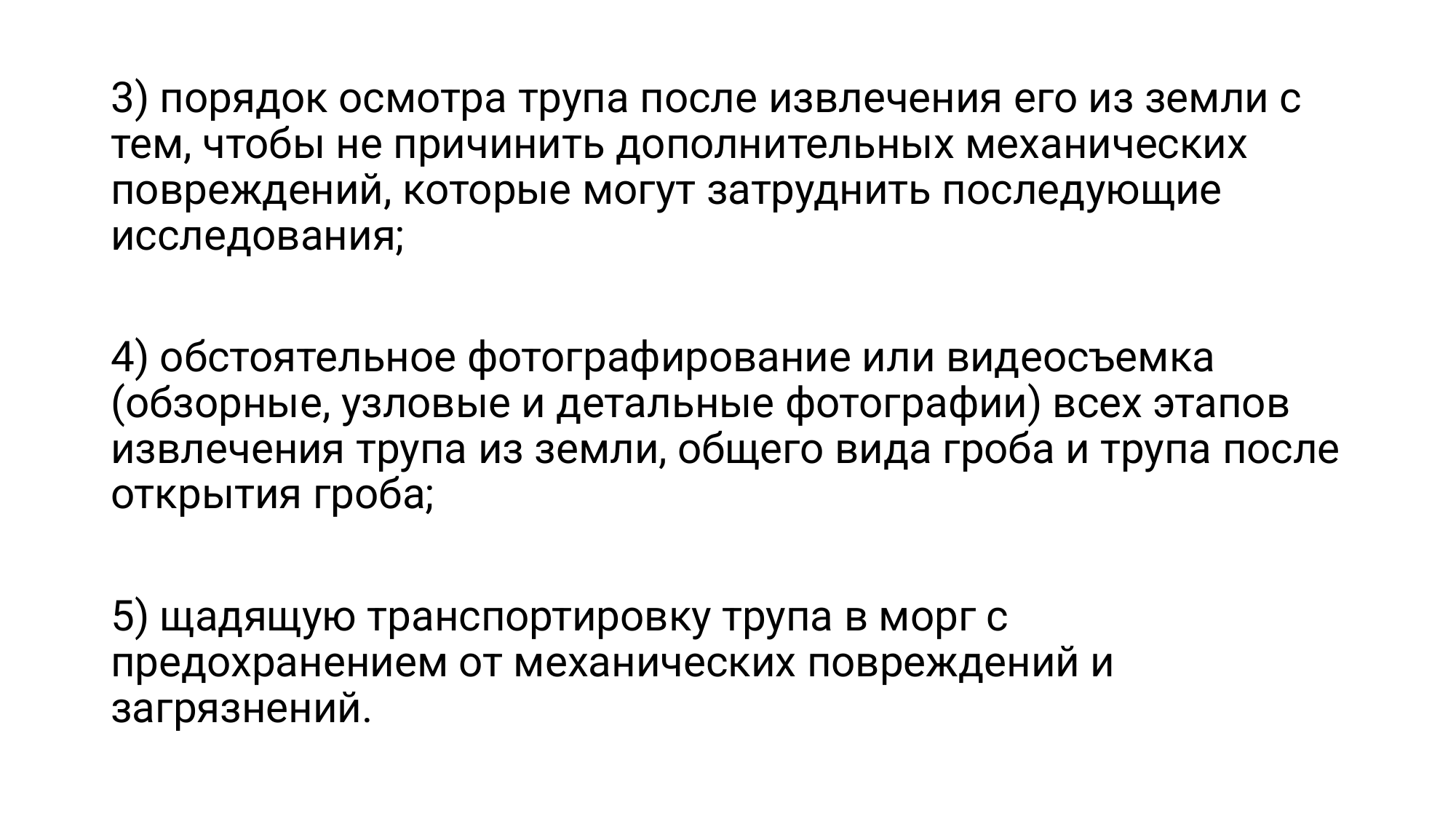

3) порядок осмотра трупа после извлечения его из земли с тем, чтобы не причинить дополнительных механических повреждений, которые могут затруднить последующие исследования;

4) обстоятельное фотографирование или видеосъемка (обзорные, узловые и детальные фотографии) всех этапов извлечения трупа из земли, общего вида гроба и трупа после открытия гроба;

5) щадящую транспортировку трупа в морг с предохранением от механических повреждений и загрязнений.